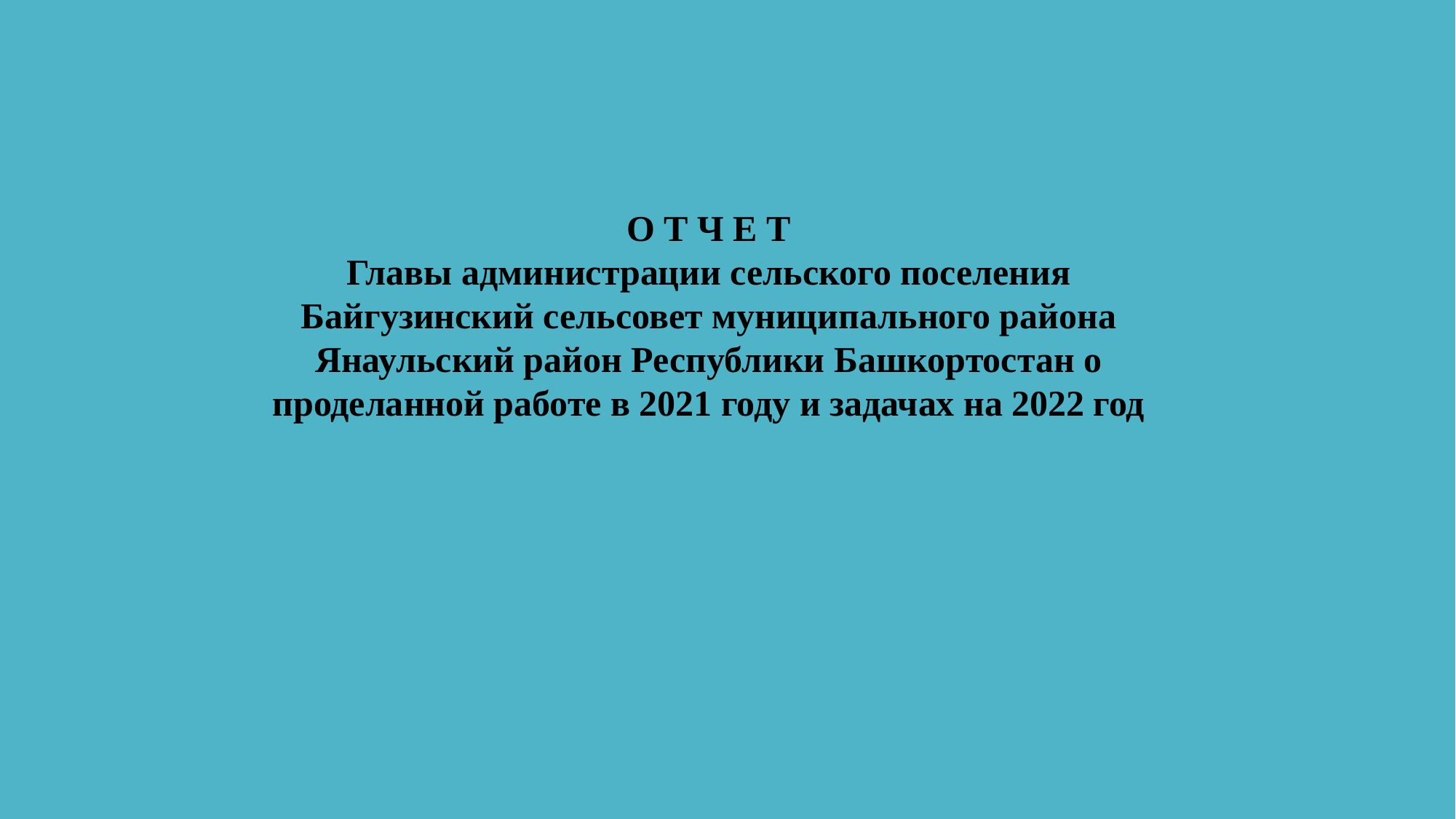

О Т Ч Е Т
Главы администрации сельского поселения Байгузинский сельсовет муниципального района Янаульский район Республики Башкортостан о проделанной работе в 2021 году и задачах на 2022 год